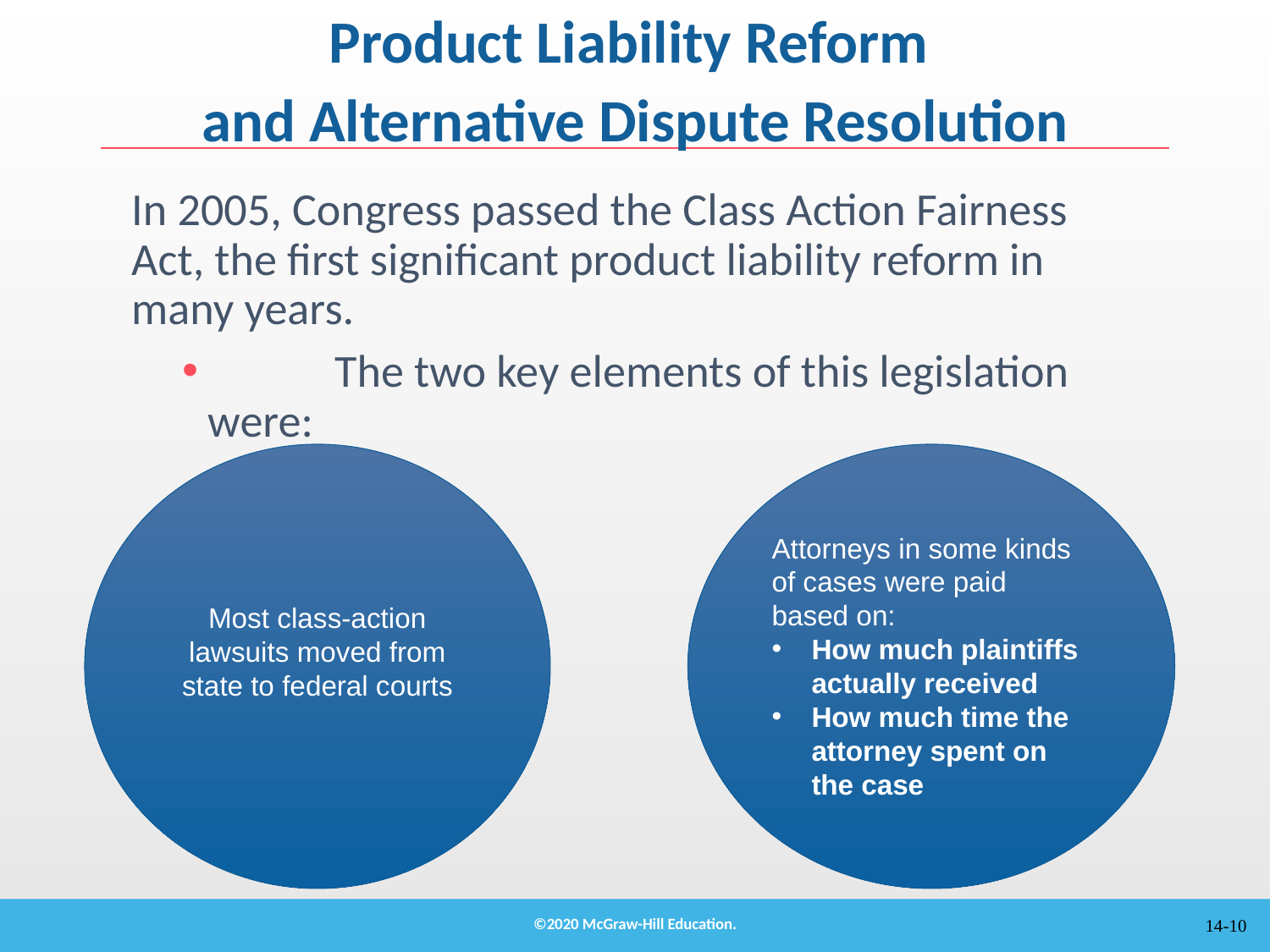

# Product Liability Reform and Alternative Dispute Resolution
In 2005, Congress passed the Class Action Fairness Act, the first significant product liability reform in many years.
	The two key elements of this legislation were:
Attorneys in some kinds of cases were paid based on:
How much plaintiffs actually received
How much time the attorney spent on the case
Most class-action lawsuits moved from state to federal courts